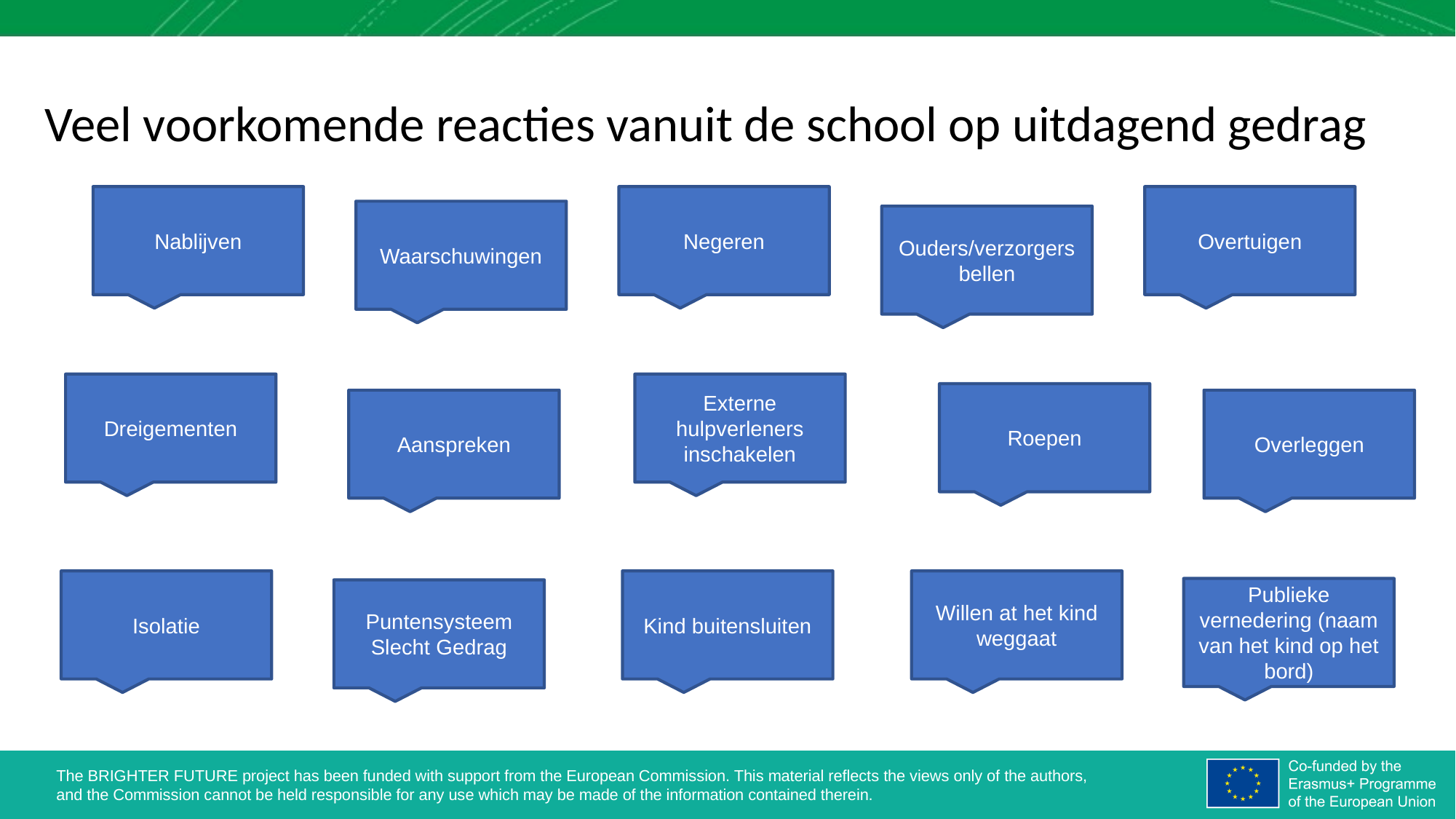

Veel voorkomende reacties vanuit de school op uitdagend gedrag
Nablijven
Negeren
Overtuigen
Waarschuwingen
Ouders/verzorgers bellen
Dreigementen
Externe hulpverleners inschakelen
Roepen
Aanspreken
Overleggen
Isolatie
Kind buitensluiten
Willen at het kind weggaat
Publieke vernedering (naam van het kind op het bord)
Puntensysteem Slecht Gedrag